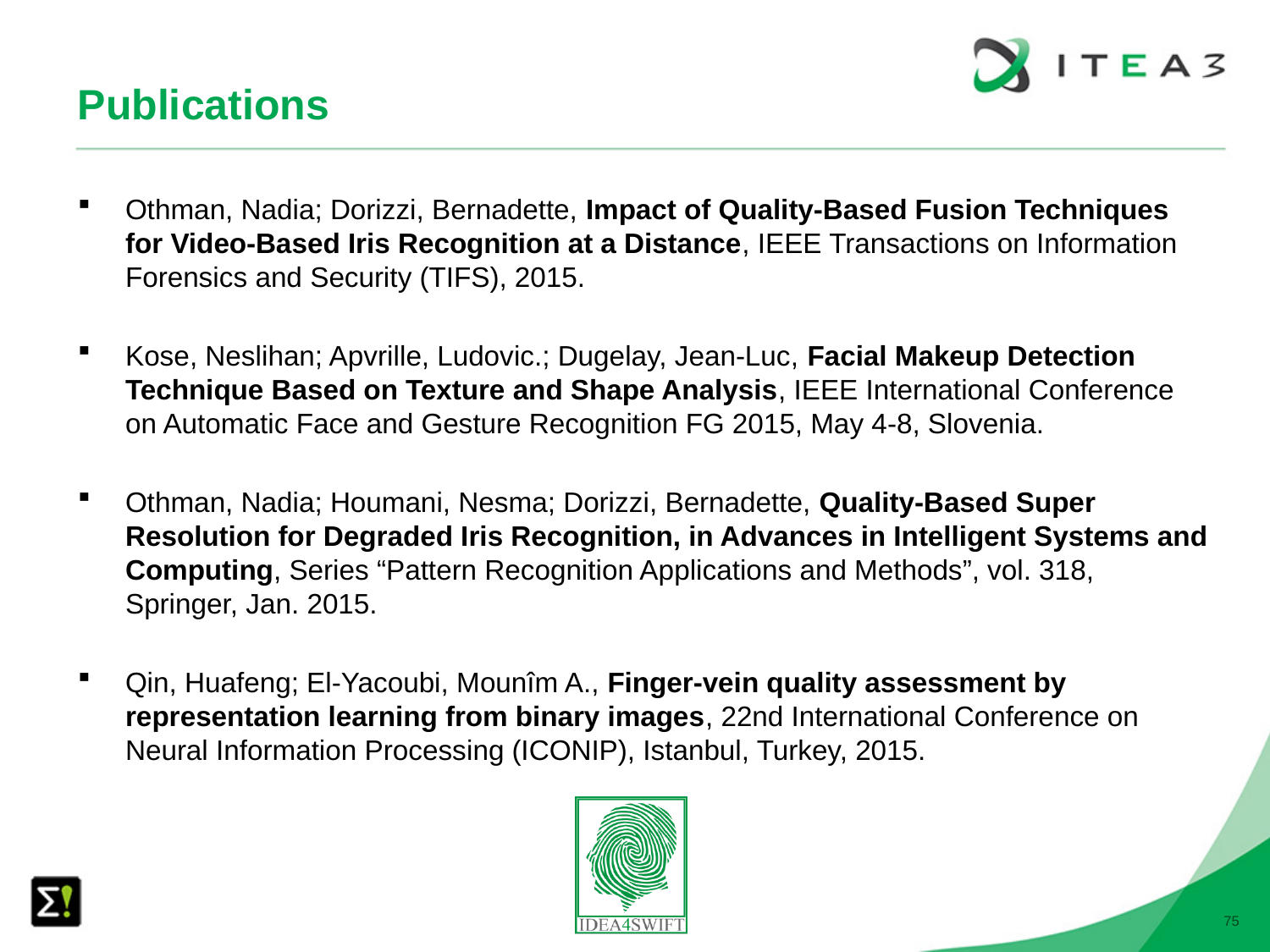

# Publications
Othman, Nadia; Dorizzi, Bernadette, Impact of Quality-Based Fusion Techniques for Video-Based Iris Recognition at a Distance, IEEE Transactions on Information Forensics and Security (TIFS), 2015.

Kose, Neslihan; Apvrille, Ludovic.; Dugelay, Jean-Luc, Facial Makeup Detection Technique Based on Texture and Shape Analysis, IEEE International Conference on Automatic Face and Gesture Recognition FG 2015, May 4-8, Slovenia.

Othman, Nadia; Houmani, Nesma; Dorizzi, Bernadette, Quality-Based Super Resolution for Degraded Iris Recognition, in Advances in Intelligent Systems and Computing, Series “Pattern Recognition Applications and Methods”, vol. 318, Springer, Jan. 2015.

Qin, Huafeng; El-Yacoubi, Mounîm A., Finger-vein quality assessment by representation learning from binary images, 22nd International Conference on Neural Information Processing (ICONIP), Istanbul, Turkey, 2015.